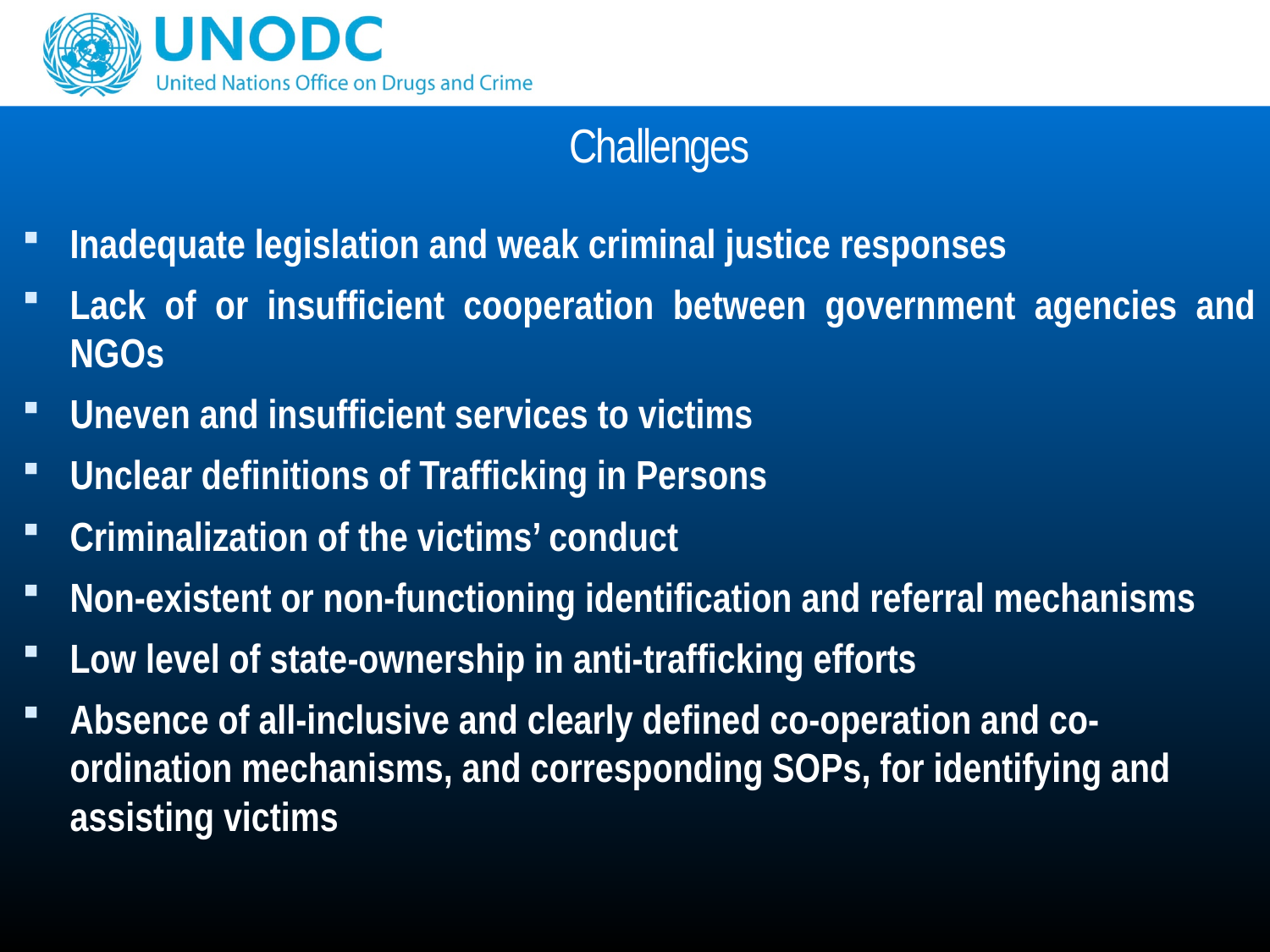

Challenges
Inadequate legislation and weak criminal justice responses
Lack of or insufficient cooperation between government agencies and NGOs
Uneven and insufficient services to victims
Unclear definitions of Trafficking in Persons
Criminalization of the victims’ conduct
Non-existent or non-functioning identification and referral mechanisms
Low level of state-ownership in anti-trafficking efforts
Absence of all-inclusive and clearly defined co-operation and co-ordination mechanisms, and corresponding SOPs, for identifying and assisting victims